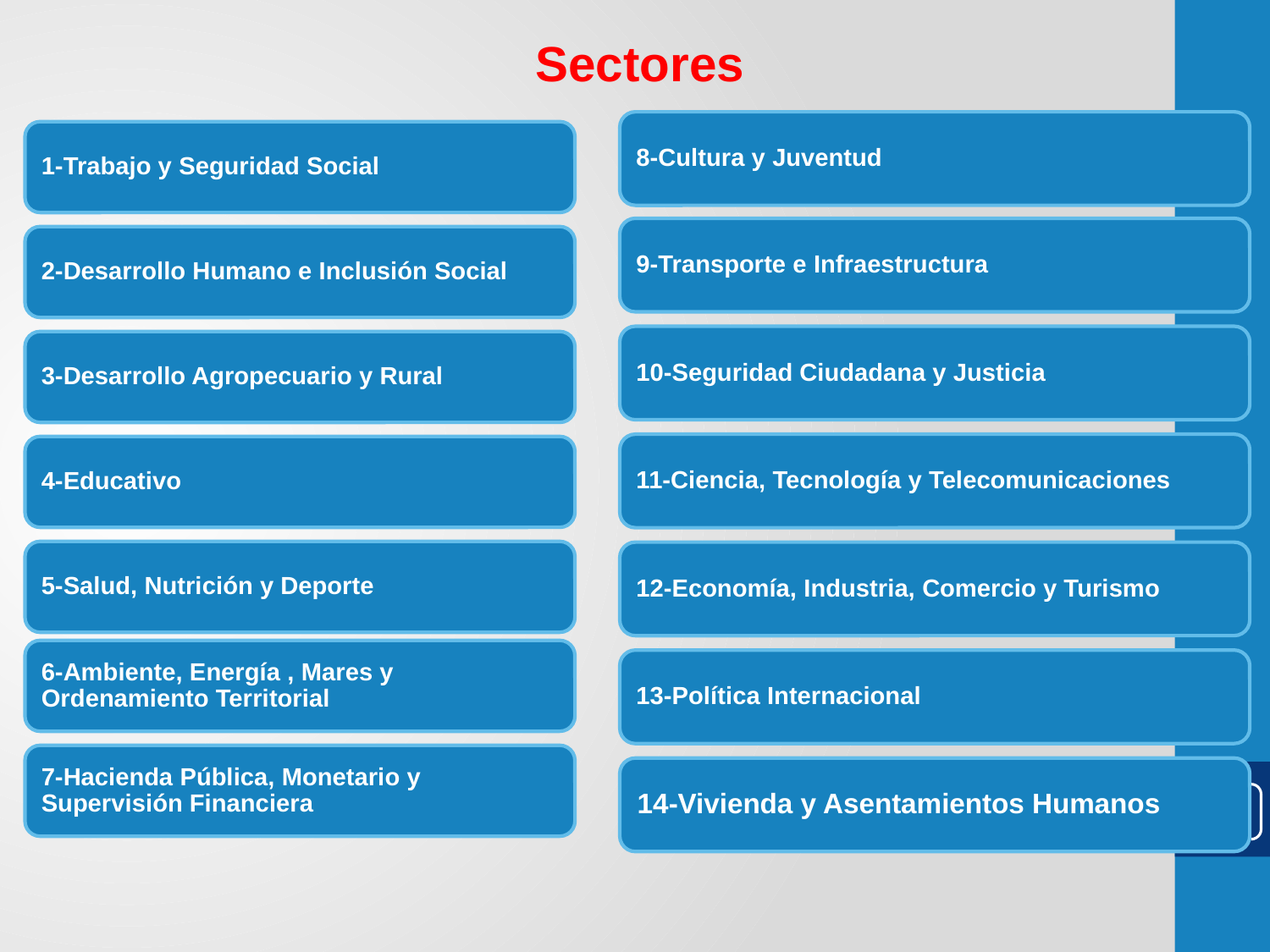

Sectores
8-Cultura y Juventud
9-Transporte e Infraestructura
10-Seguridad Ciudadana y Justicia
11-Ciencia, Tecnología y Telecomunicaciones
12-Economía, Industria, Comercio y Turismo
13-Política Internacional
14-Vivienda y Asentamientos Humanos
1-Trabajo y Seguridad Social
2-Desarrollo Humano e Inclusión Social
3-Desarrollo Agropecuario y Rural
4-Educativo
5-Salud, Nutrición y Deporte
6-Ambiente, Energía , Mares y Ordenamiento Territorial
7-Hacienda Pública, Monetario y Supervisión Financiera
40